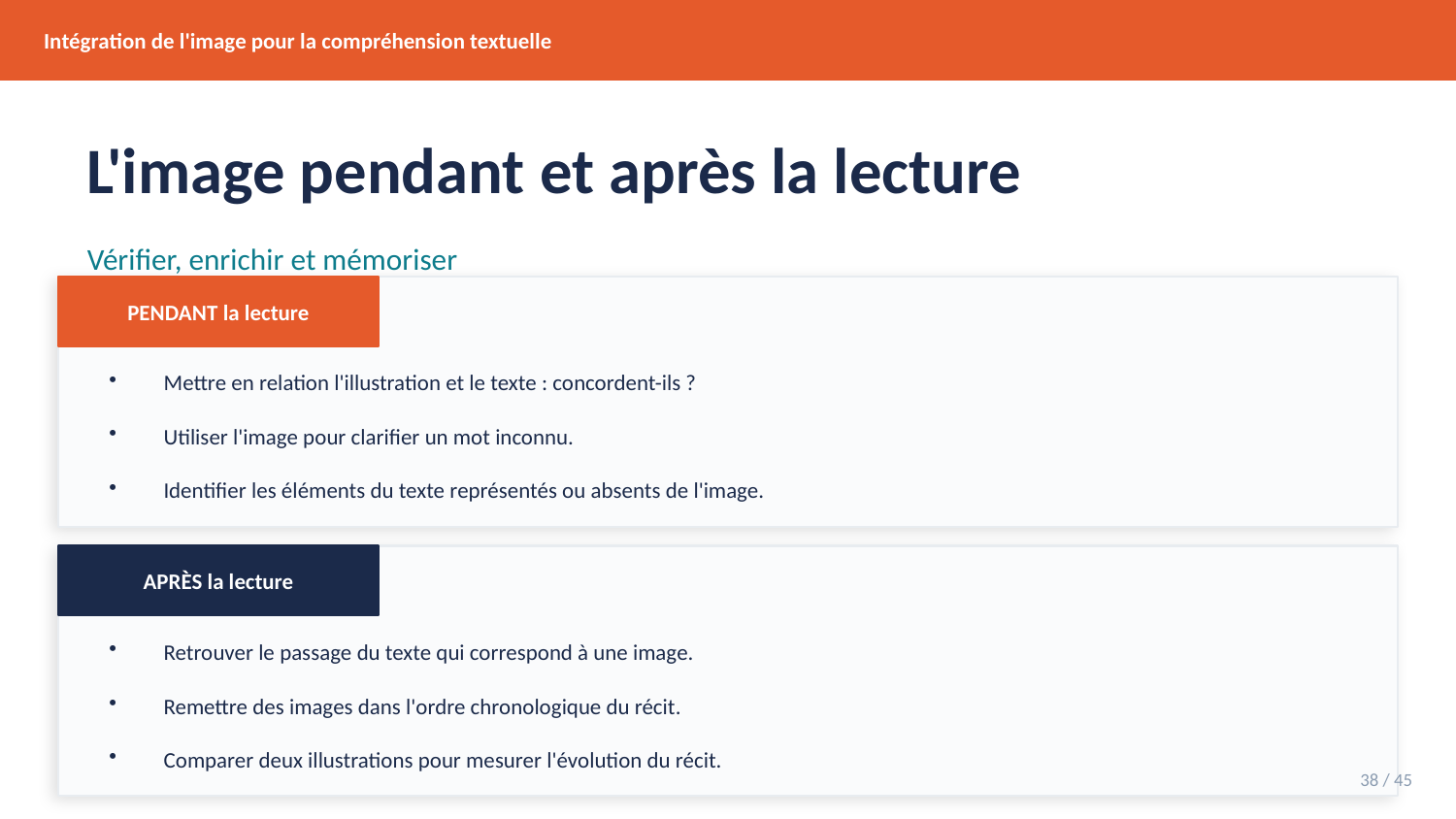

Intégration de l'image pour la compréhension textuelle
L'image pendant et après la lecture
Vérifier, enrichir et mémoriser

PENDANT la lecture
Mettre en relation l'illustration et le texte : concordent-ils ?
Utiliser l'image pour clarifier un mot inconnu.
Identifier les éléments du texte représentés ou absents de l'image.

APRÈS la lecture
Retrouver le passage du texte qui correspond à une image.
Remettre des images dans l'ordre chronologique du récit.
Comparer deux illustrations pour mesurer l'évolution du récit.
38 / 45